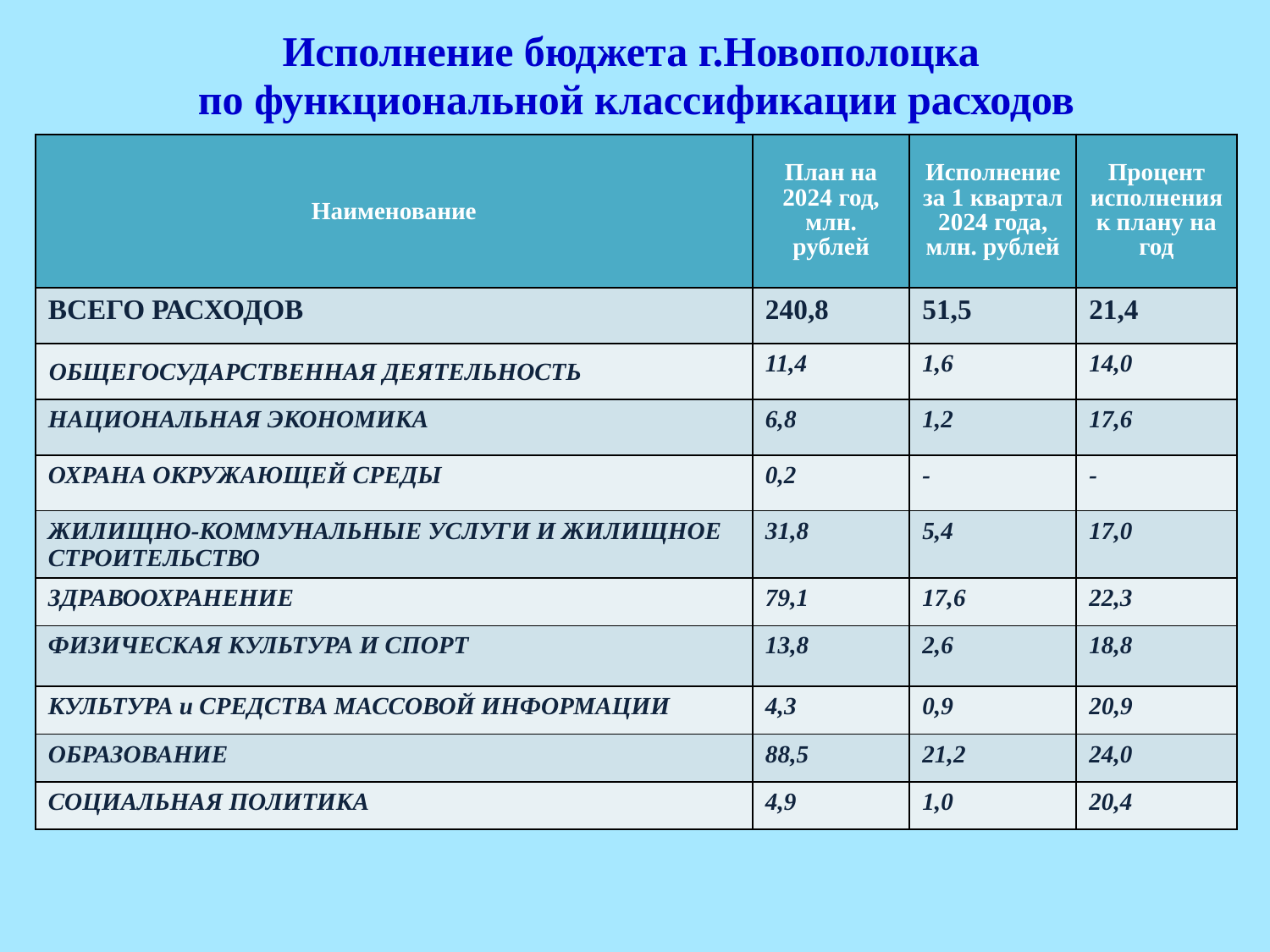

# Исполнение бюджета г.Новополоцка по функциональной классификации расходов
| Наименование | План на 2024 год, млн. рублей | Исполнение за 1 квартал 2024 года, млн. рублей | Процент исполнения к плану на год |
| --- | --- | --- | --- |
| ВСЕГО РАСХОДОВ | 240,8 | 51,5 | 21,4 |
| ОБЩЕГОСУДАРСТВЕННАЯ ДЕЯТЕЛЬНОСТЬ | 11,4 | 1,6 | 14,0 |
| НАЦИОНАЛЬНАЯ ЭКОНОМИКА | 6,8 | 1,2 | 17,6 |
| ОХРАНА ОКРУЖАЮЩЕЙ СРЕДЫ | 0,2 | - | - |
| ЖИЛИЩНО-КОММУНАЛЬНЫЕ УСЛУГИ И ЖИЛИЩНОЕ СТРОИТЕЛЬСТВО | 31,8 | 5,4 | 17,0 |
| ЗДРАВООХРАНЕНИЕ | 79,1 | 17,6 | 22,3 |
| ФИЗИЧЕСКАЯ КУЛЬТУРА И СПОРТ | 13,8 | 2,6 | 18,8 |
| КУЛЬТУРА и СРЕДСТВА МАССОВОЙ ИНФОРМАЦИИ | 4,3 | 0,9 | 20,9 |
| ОБРАЗОВАНИЕ | 88,5 | 21,2 | 24,0 |
| СОЦИАЛЬНАЯ ПОЛИТИКА | 4,9 | 1,0 | 20,4 |